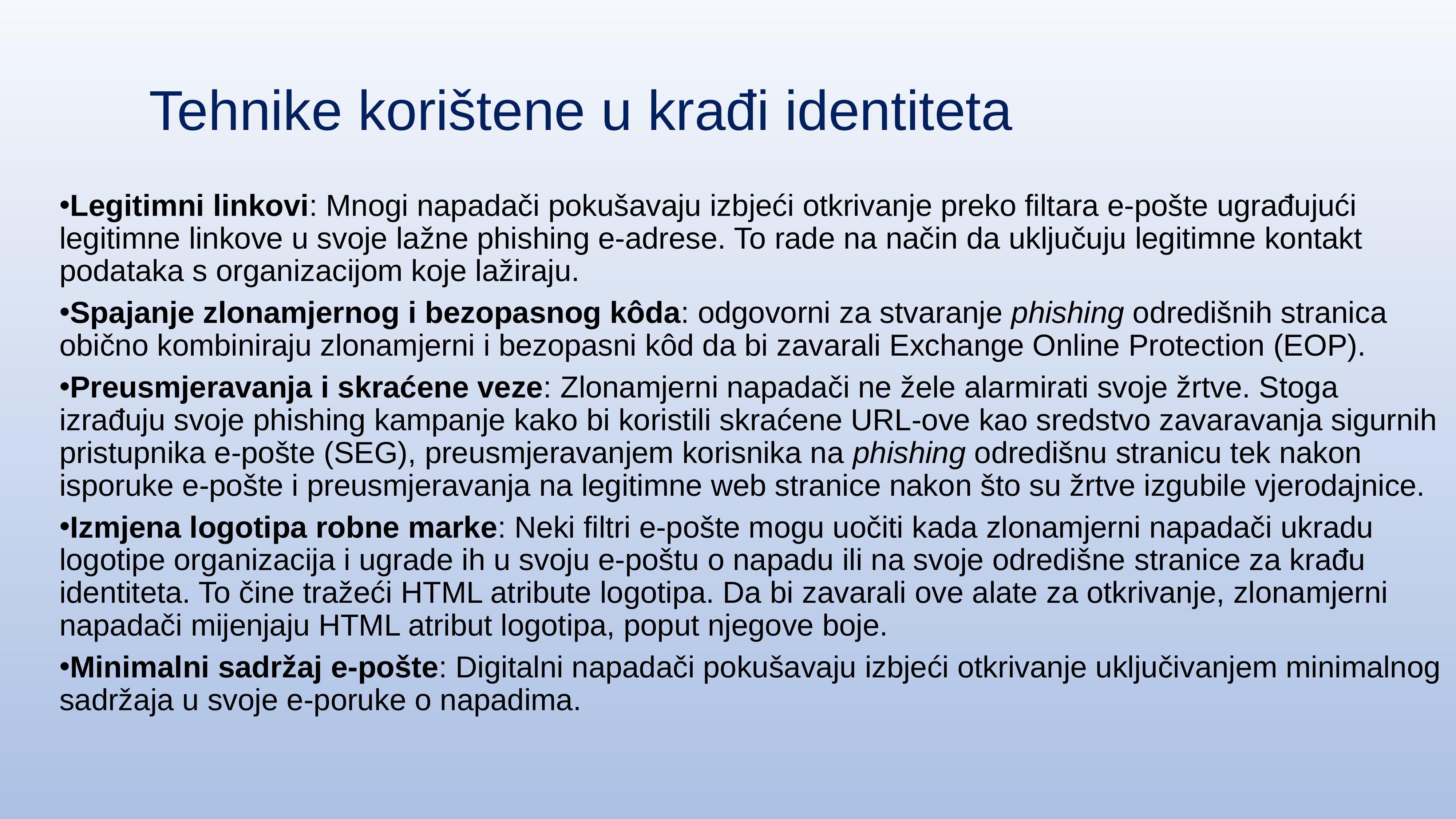

Tehnike korištene u krađi identiteta
Legitimni linkovi: Mnogi napadači pokušavaju izbjeći otkrivanje preko filtara e-pošte ugrađujući legitimne linkove u svoje lažne phishing e-adrese. To rade na način da uključuju legitimne kontakt podataka s organizacijom koje lažiraju.
Spajanje zlonamjernog i bezopasnog kôda: odgovorni za stvaranje phishing odredišnih stranica obično kombiniraju zlonamjerni i bezopasni kôd da bi zavarali Exchange Online Protection (EOP).
Preusmjeravanja i skraćene veze: Zlonamjerni napadači ne žele alarmirati svoje žrtve. Stoga izrađuju svoje phishing kampanje kako bi koristili skraćene URL-ove kao sredstvo zavaravanja sigurnih pristupnika e-pošte (SEG), preusmjeravanjem korisnika na phishing odredišnu stranicu tek nakon isporuke e-pošte i preusmjeravanja na legitimne web stranice nakon što su žrtve izgubile vjerodajnice.
Izmjena logotipa robne marke: Neki filtri e-pošte mogu uočiti kada zlonamjerni napadači ukradu logotipe organizacija i ugrade ih u svoju e-poštu o napadu ili na svoje odredišne ​​stranice za krađu identiteta. To čine tražeći HTML atribute logotipa. Da bi zavarali ove alate za otkrivanje, zlonamjerni napadači mijenjaju HTML atribut logotipa, poput njegove boje.
Minimalni sadržaj e-pošte: Digitalni napadači pokušavaju izbjeći otkrivanje uključivanjem minimalnog sadržaja u svoje e-poruke o napadima.